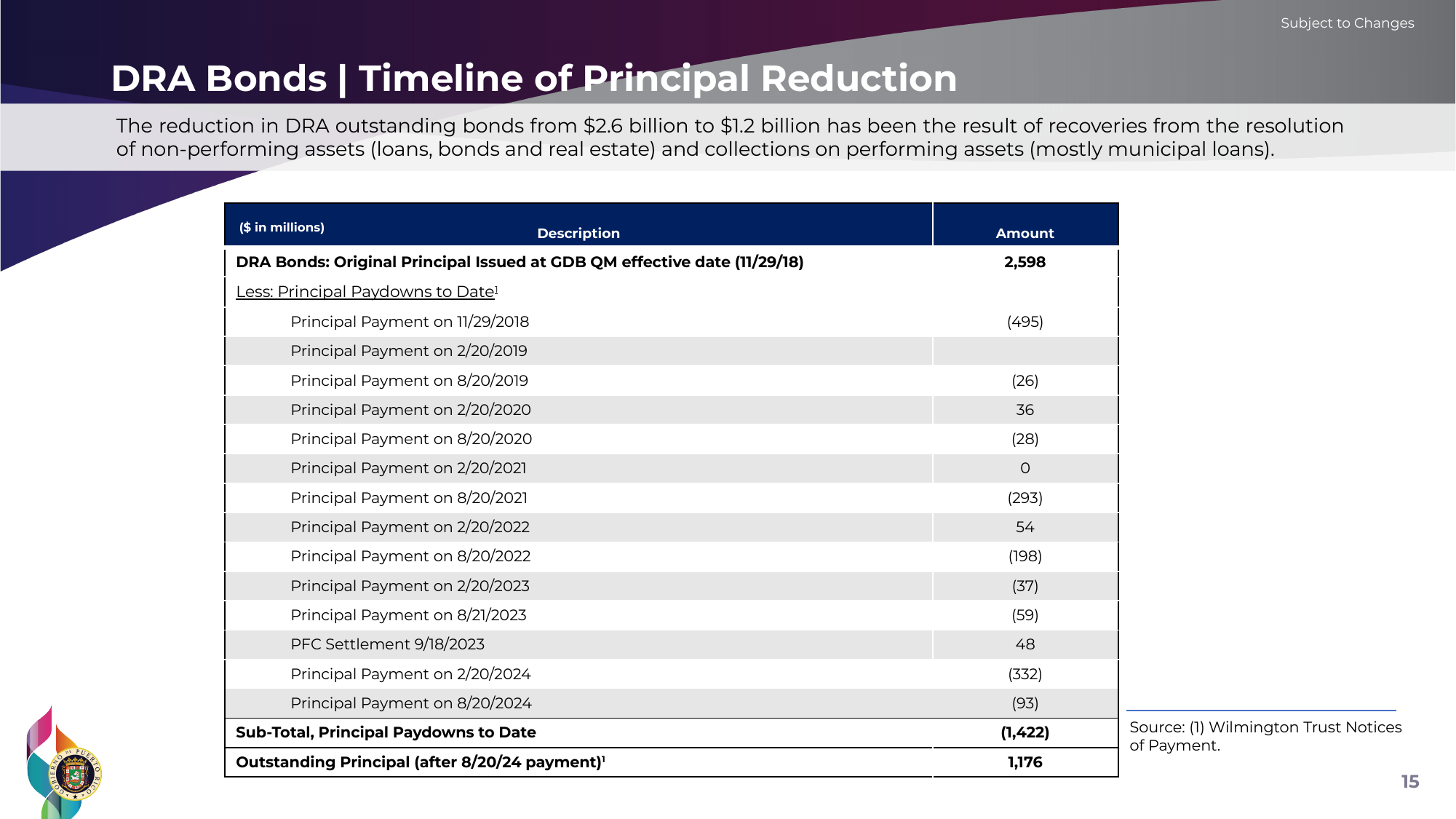

Subject to Changes
DRA Bonds | Timeline of Principal Reduction
The reduction in DRA outstanding bonds from $2.6 billion to $1.2 billion has been the result of recoveries from the resolution of non-performing assets (loans, bonds and real estate) and collections on performing assets (mostly municipal loans).

| Description | Amount |
| --- | --- |
| DRA Bonds: Original Principal Issued at GDB QM effective date (11/29/18) | 2,598 |
| Less: Principal Paydowns to Date1 |  |
| Principal Payment on 11/29/2018 | (495) |
| Principal Payment on 2/20/2019 |  |
| Principal Payment on 8/20/2019 | (26) |
| Principal Payment on 2/20/2020 | 36 |
| Principal Payment on 8/20/2020 | (28) |
| Principal Payment on 2/20/2021 | 0 |
| Principal Payment on 8/20/2021 | (293) |
| Principal Payment on 2/20/2022 | 54 |
| Principal Payment on 8/20/2022 | (198) |
| Principal Payment on 2/20/2023 | (37) |
| Principal Payment on 8/21/2023 | (59) |
| PFC Settlement 9/18/2023 | 48 |
| Principal Payment on 2/20/2024 | (332) |
| Principal Payment on 8/20/2024 | (93) |
| Sub-Total, Principal Paydowns to Date | (1,422) |
| Outstanding Principal (after 8/20/24 payment)1 | 1,176 |
($ in millions)
Source: (1) Wilmington Trust Notices of Payment.
15